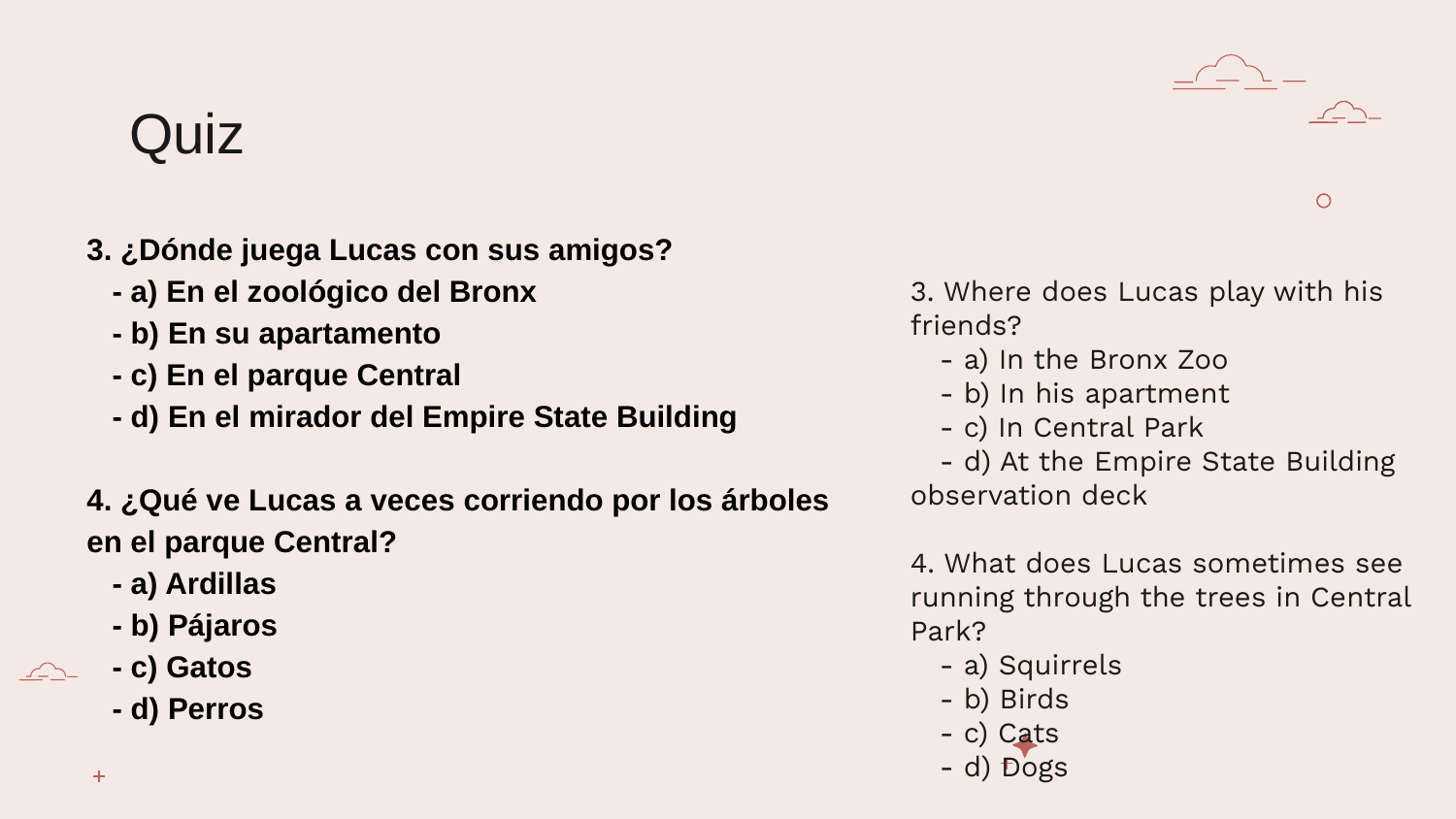

# Quiz

3. Where does Lucas play with his friends?
   - a) In the Bronx Zoo
   - b) In his apartment
   - c) In Central Park
   - d) At the Empire State Building observation deck

4. What does Lucas sometimes see running through the trees in Central Park?
   - a) Squirrels
   - b) Birds
   - c) Cats
   - d) Dogs

3. ¿Dónde juega Lucas con sus amigos?
   - a) En el zoológico del Bronx
   - b) En su apartamento
   - c) En el parque Central
   - d) En el mirador del Empire State Building

4. ¿Qué ve Lucas a veces corriendo por los árboles en el parque Central?
   - a) Ardillas
   - b) Pájaros
   - c) Gatos
   - d) Perros